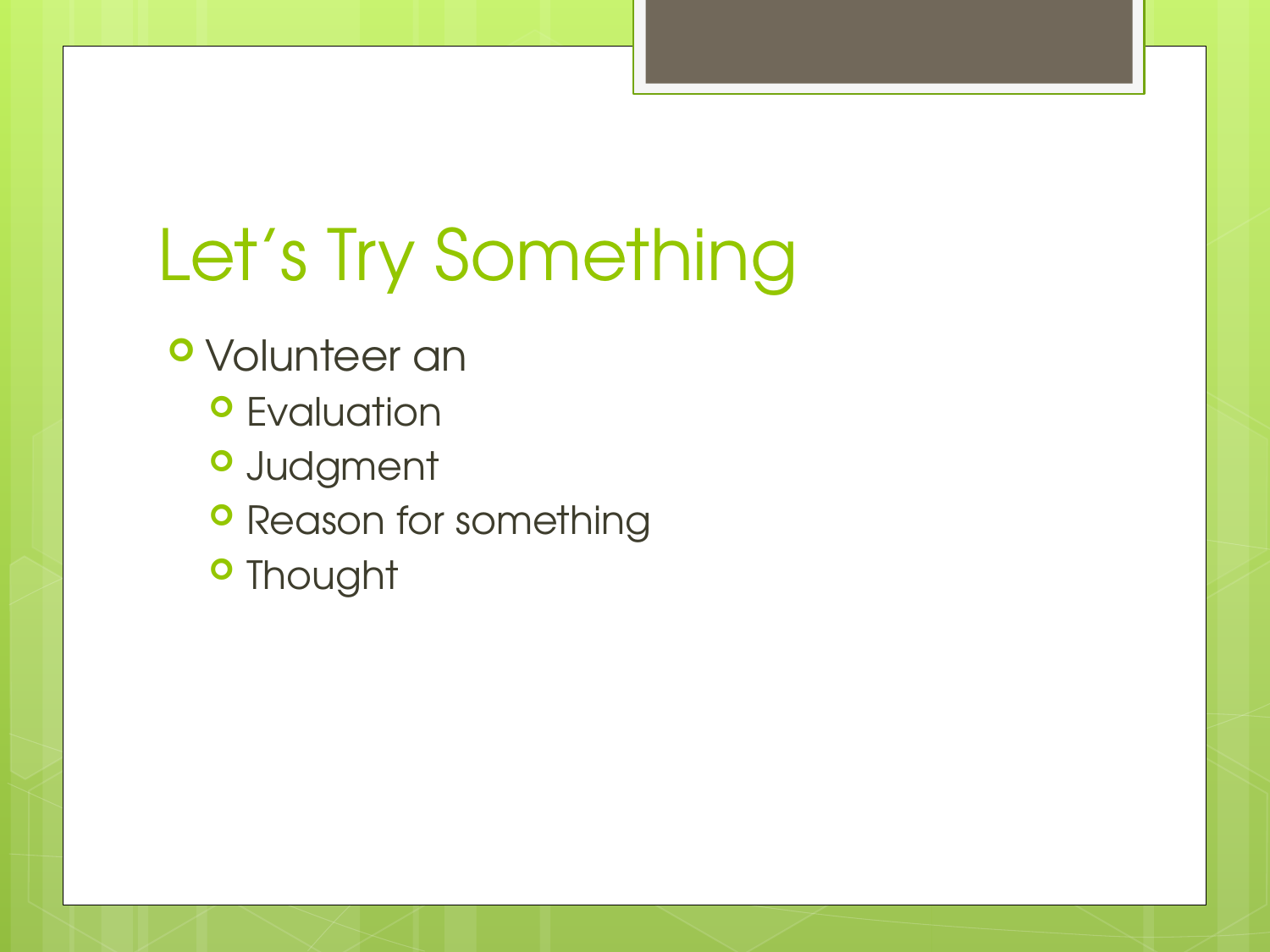

# Let’s Try Something
Volunteer an
Evaluation
Judgment
Reason for something
Thought